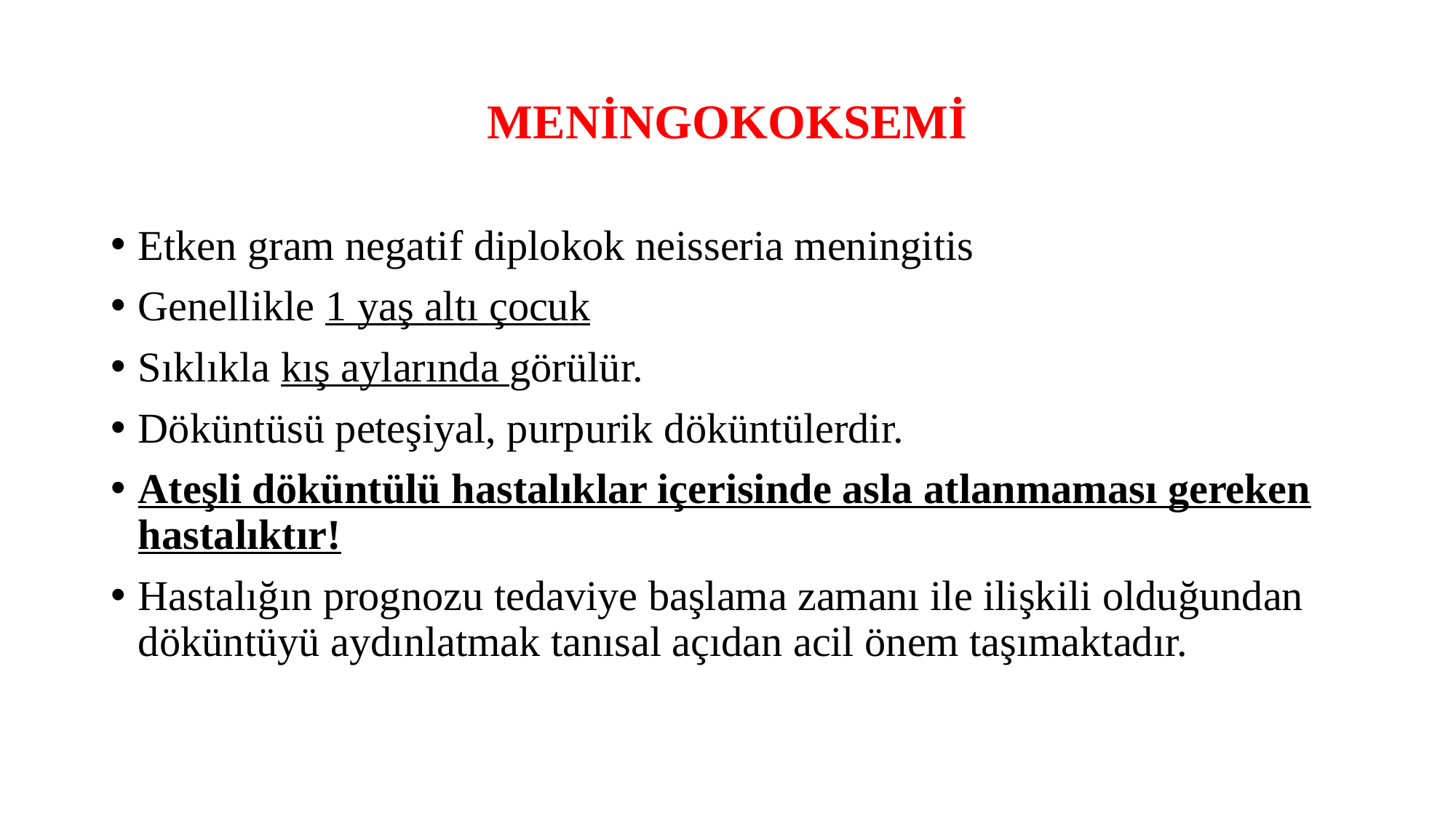

# MENİNGOKOKSEMİ
Etken gram negatif diplokok neisseria meningitis
Genellikle 1 yaş altı çocuk
Sıklıkla kış aylarında görülür.
Döküntüsü peteşiyal, purpurik döküntülerdir.
Ateşli döküntülü hastalıklar içerisinde asla atlanmaması gereken hastalıktır!
Hastalığın prognozu tedaviye başlama zamanı ile ilişkili olduğundan döküntüyü aydınlatmak tanısal açıdan acil önem taşımaktadır.